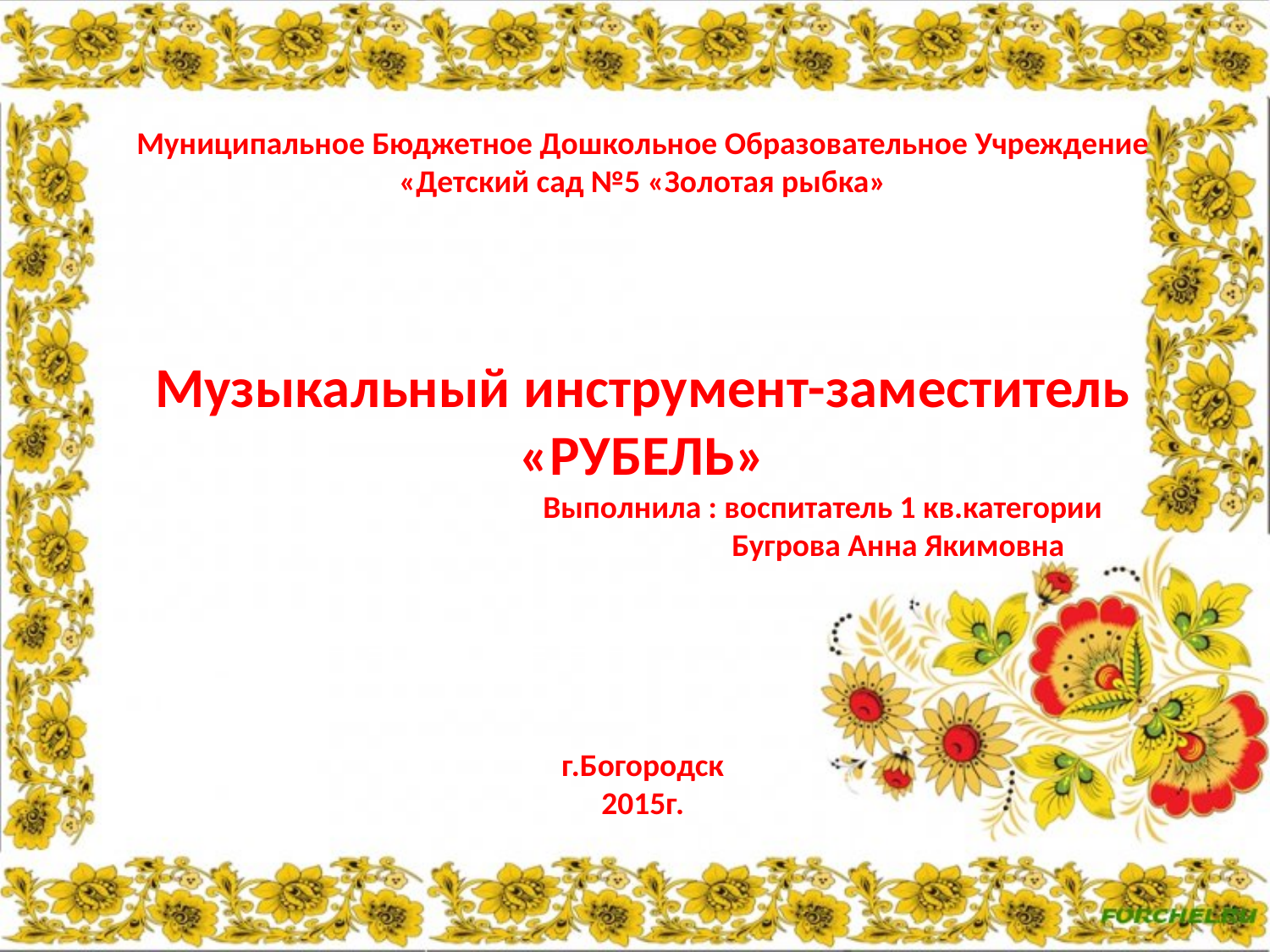

Муниципальное Бюджетное Дошкольное Образовательное Учреждение
«Детский сад №5 «Золотая рыбка»

Музыкальный инструмент-заместитель «РУБЕЛЬ»
                                                  Выполнила : воспитатель 1 кв.категории
                                                                       Бугрова Анна Якимовна

г.Богородск
2015г.